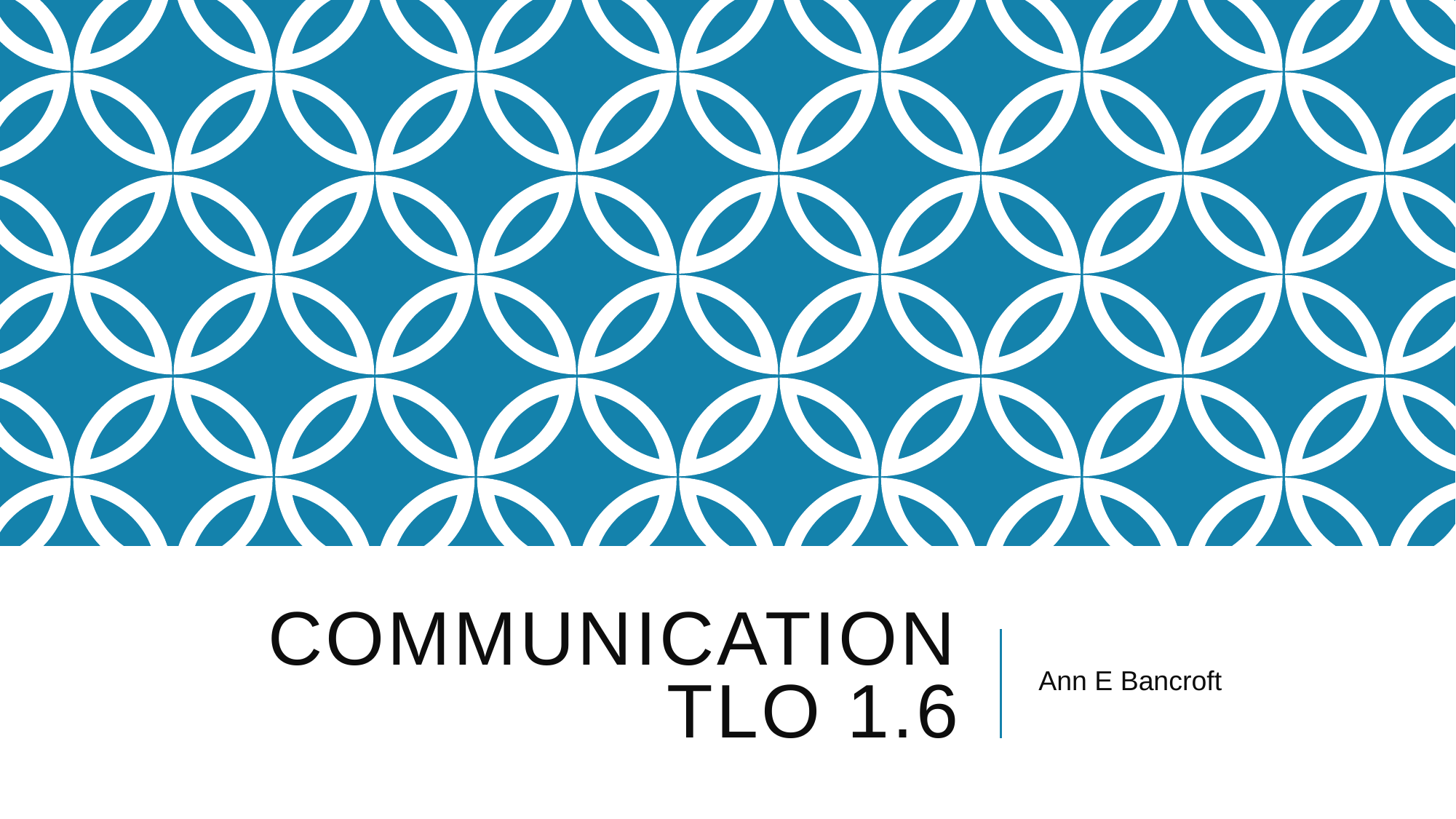

# Communication tlo 1.6
Ann E Bancroft